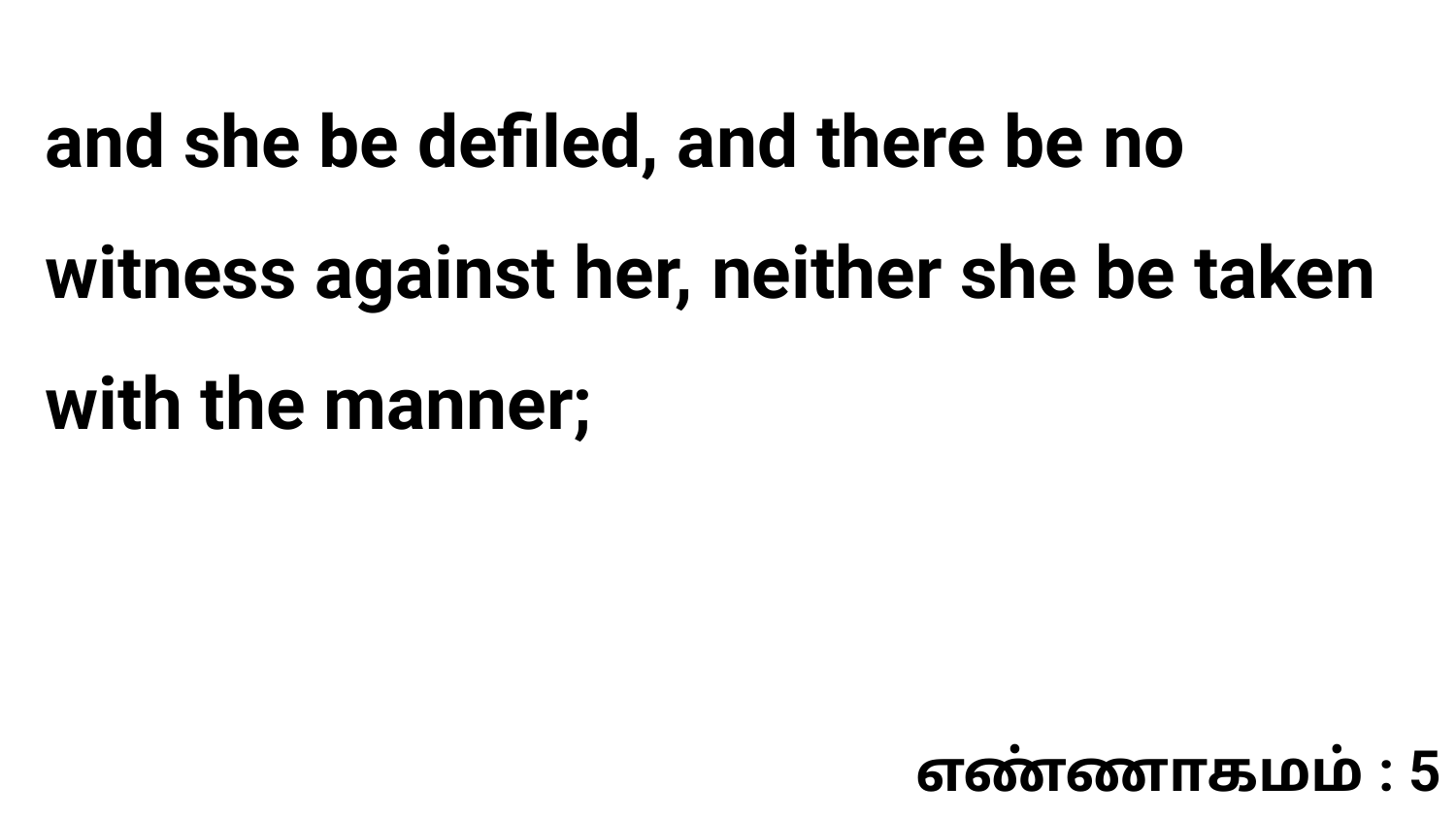

and she be defiled, and there be no witness against her, neither she be taken with the manner;
எண்ணாகமம் : 5